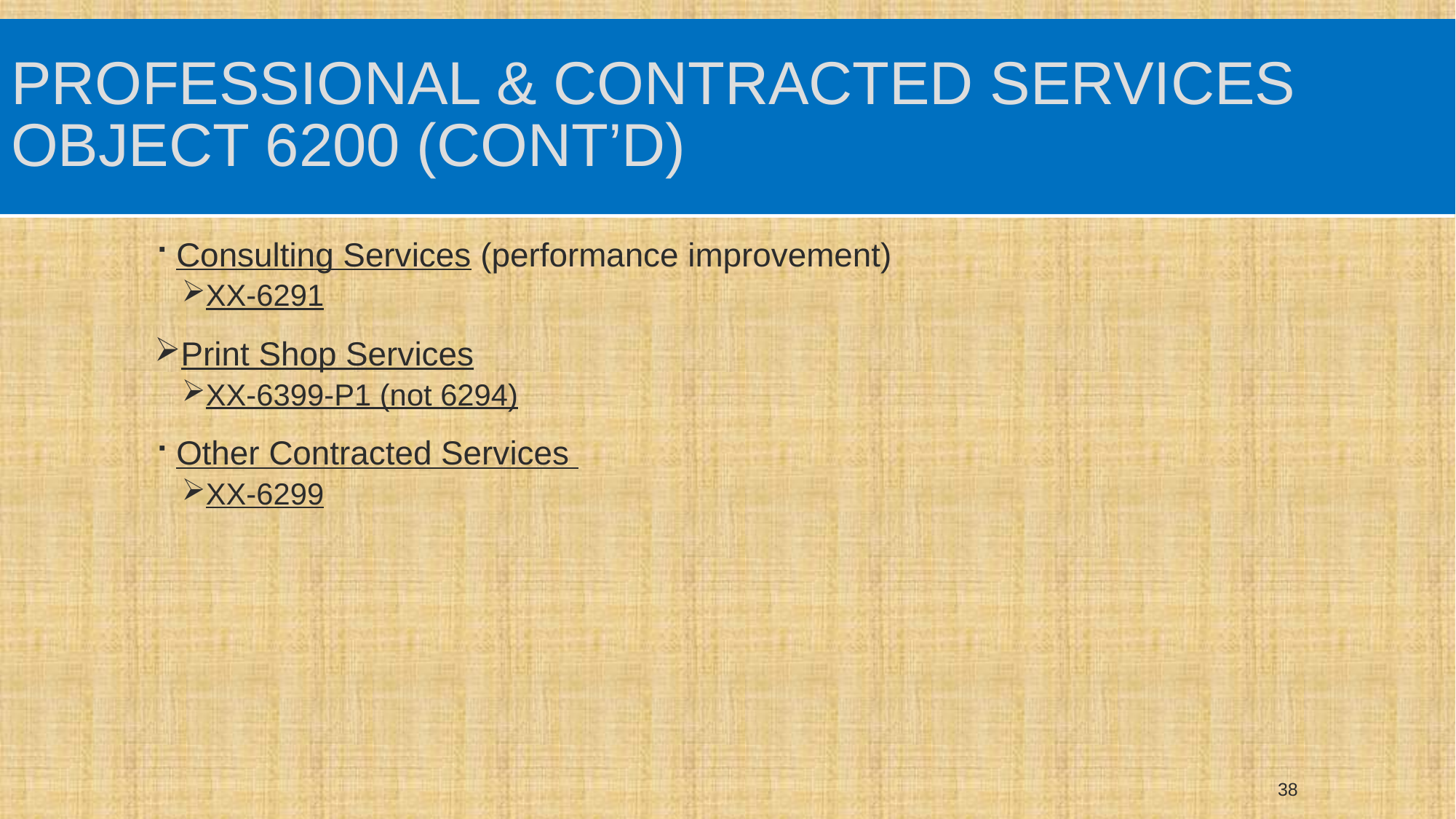

# Professional & Contracted Services Object 6200 (cont’d)
Consulting Services (performance improvement)
XX-6291
Print Shop Services
XX-6399-P1 (not 6294)
Other Contracted Services
XX-6299

38